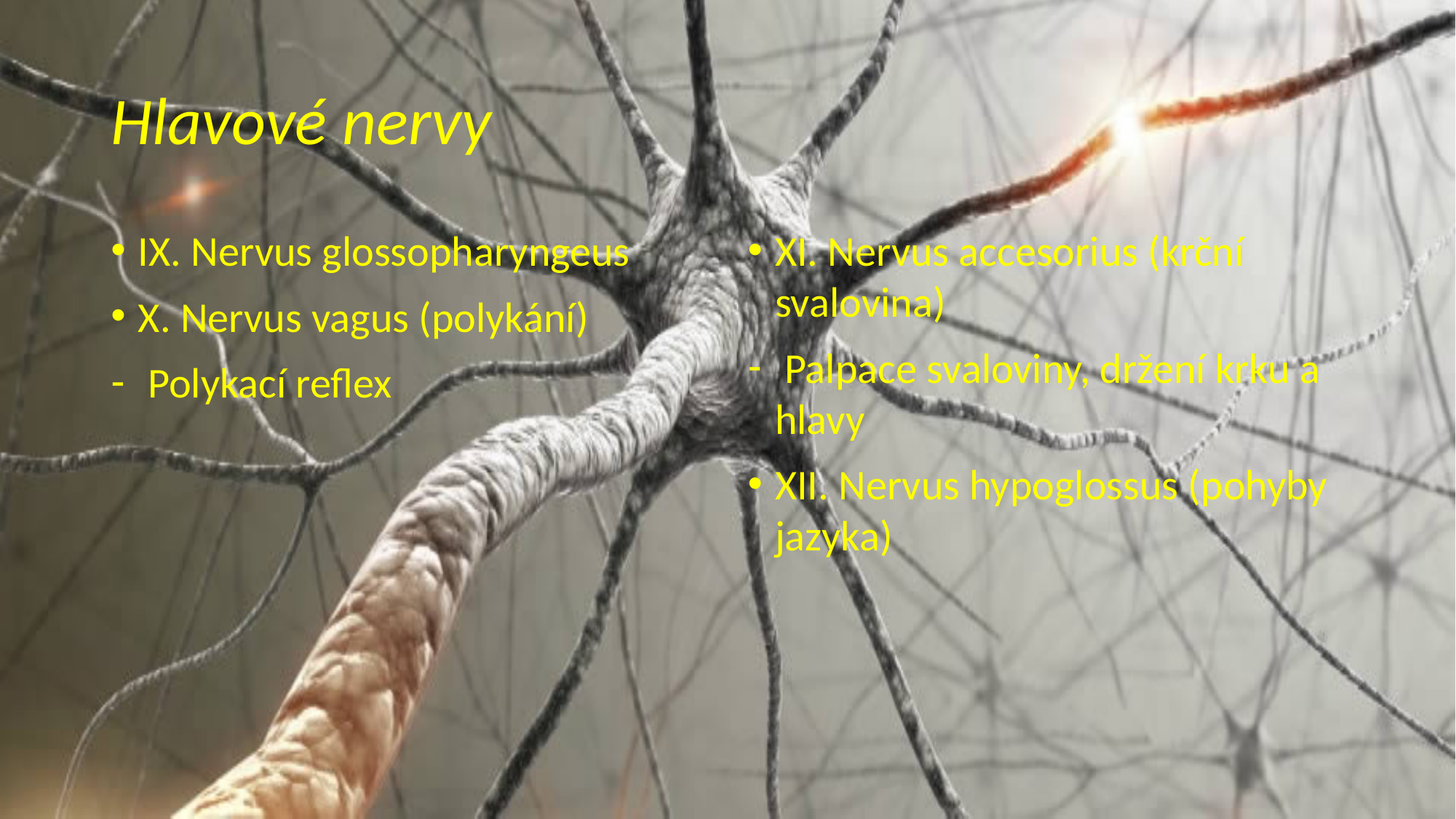

# Hlavové nervy
IX. Nervus glossopharyngeus
X. Nervus vagus (polykání)
 Polykací reflex

XI. Nervus accesorius (krční svalovina)
 Palpace svaloviny, držení krku a hlavy
XII. Nervus hypoglossus (pohyby jazyka)